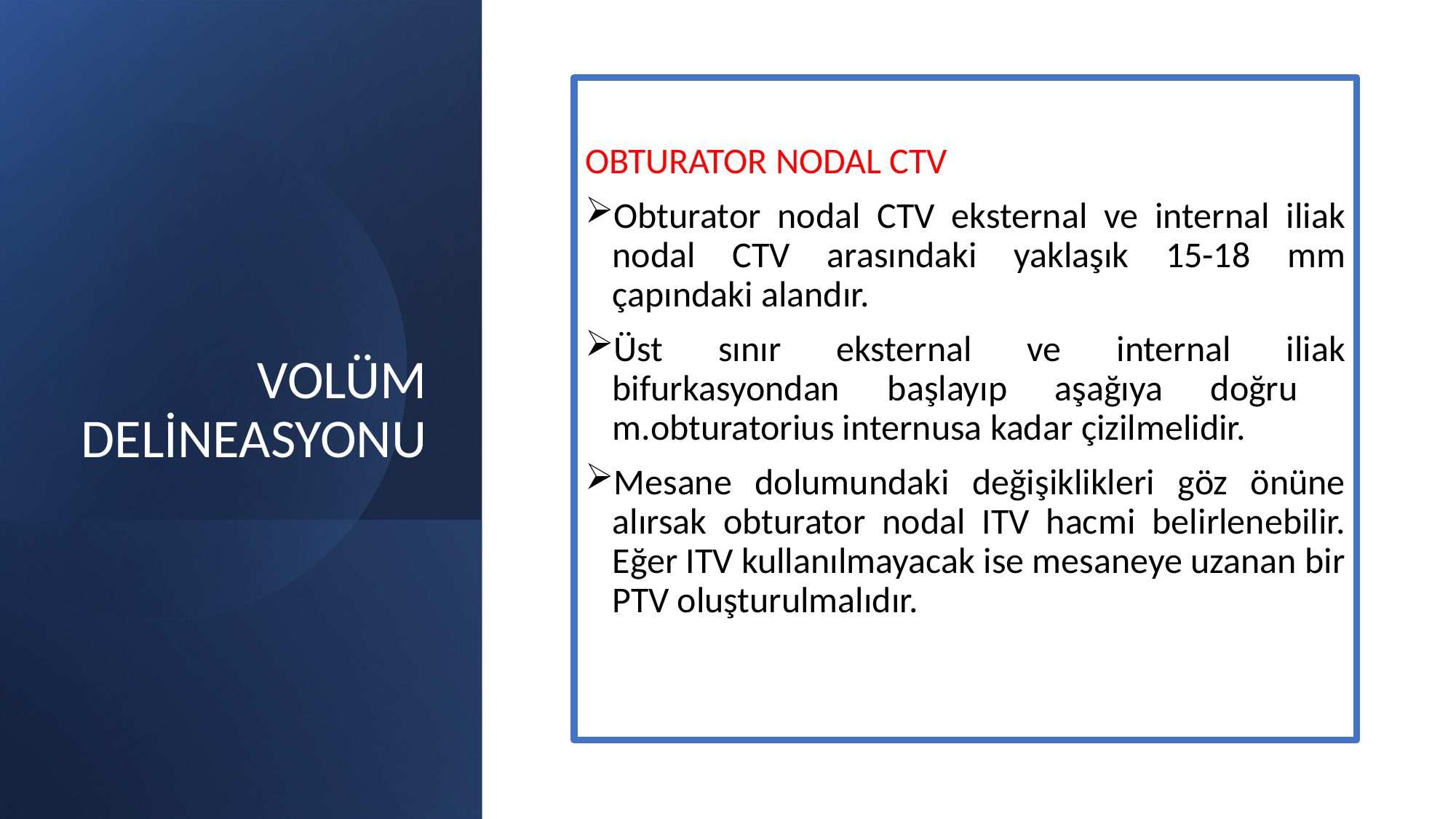

# VOLÜM DELİNEASYONU
OBTURATOR NODAL CTV
Obturator nodal CTV eksternal ve internal iliak nodal CTV arasındaki yaklaşık 15-18 mm çapındaki alandır.
Üst sınır eksternal ve internal iliak bifurkasyondan başlayıp aşağıya doğru  m.obturatorius internusa kadar çizilmelidir.
Mesane dolumundaki değişiklikleri göz önüne alırsak obturator nodal ITV hacmi belirlenebilir. Eğer ITV kullanılmayacak ise mesaneye uzanan bir PTV oluşturulmalıdır.